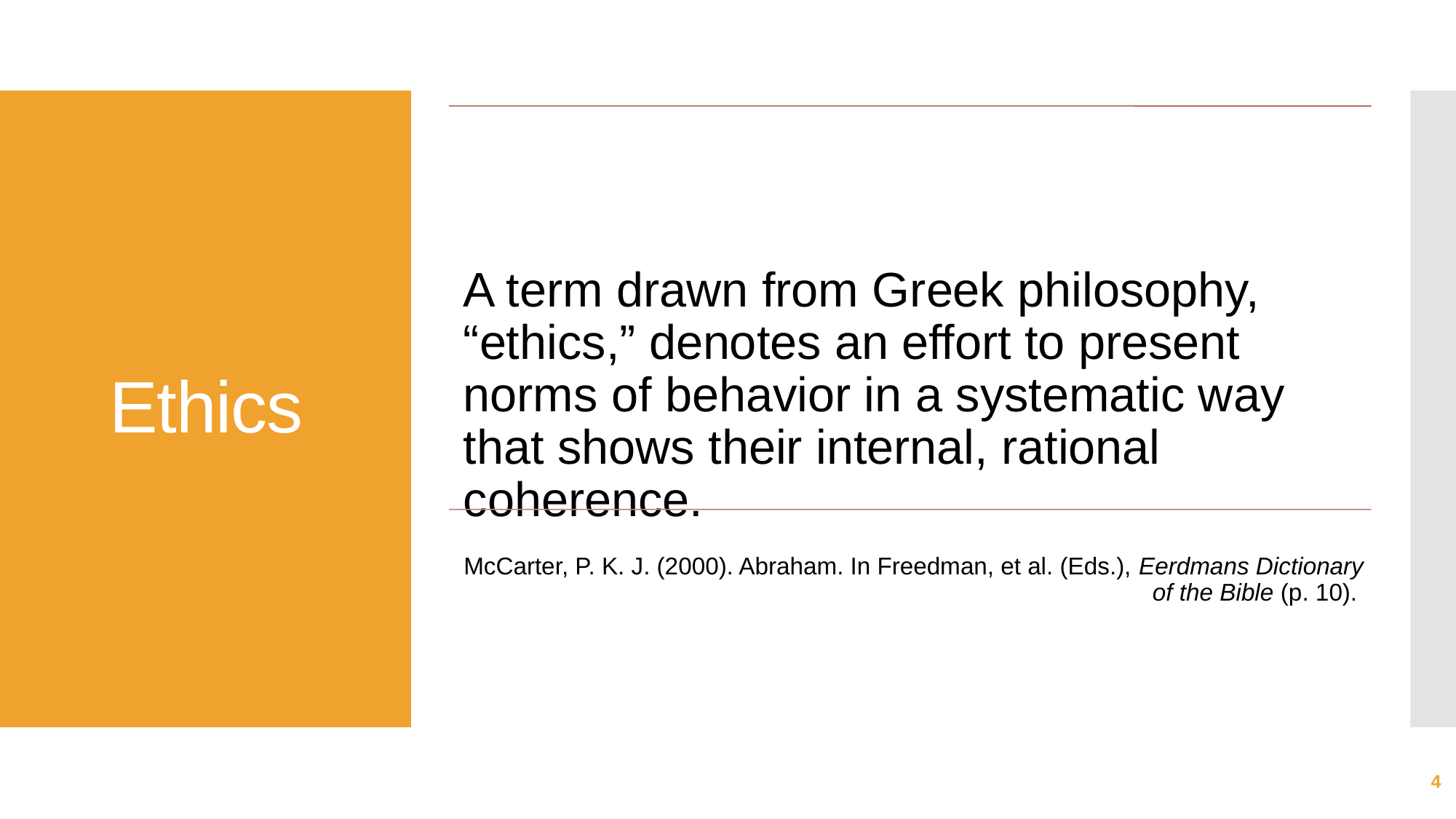

A term drawn from Greek philosophy, “ethics,” denotes an effort to present norms of behavior in a systematic way that shows their internal, rational coherence.

McCarter, P. K. J. (2000). Abraham. In Freedman, et al. (Eds.), Eerdmans Dictionary of the Bible (p. 10).
# Ethics
4